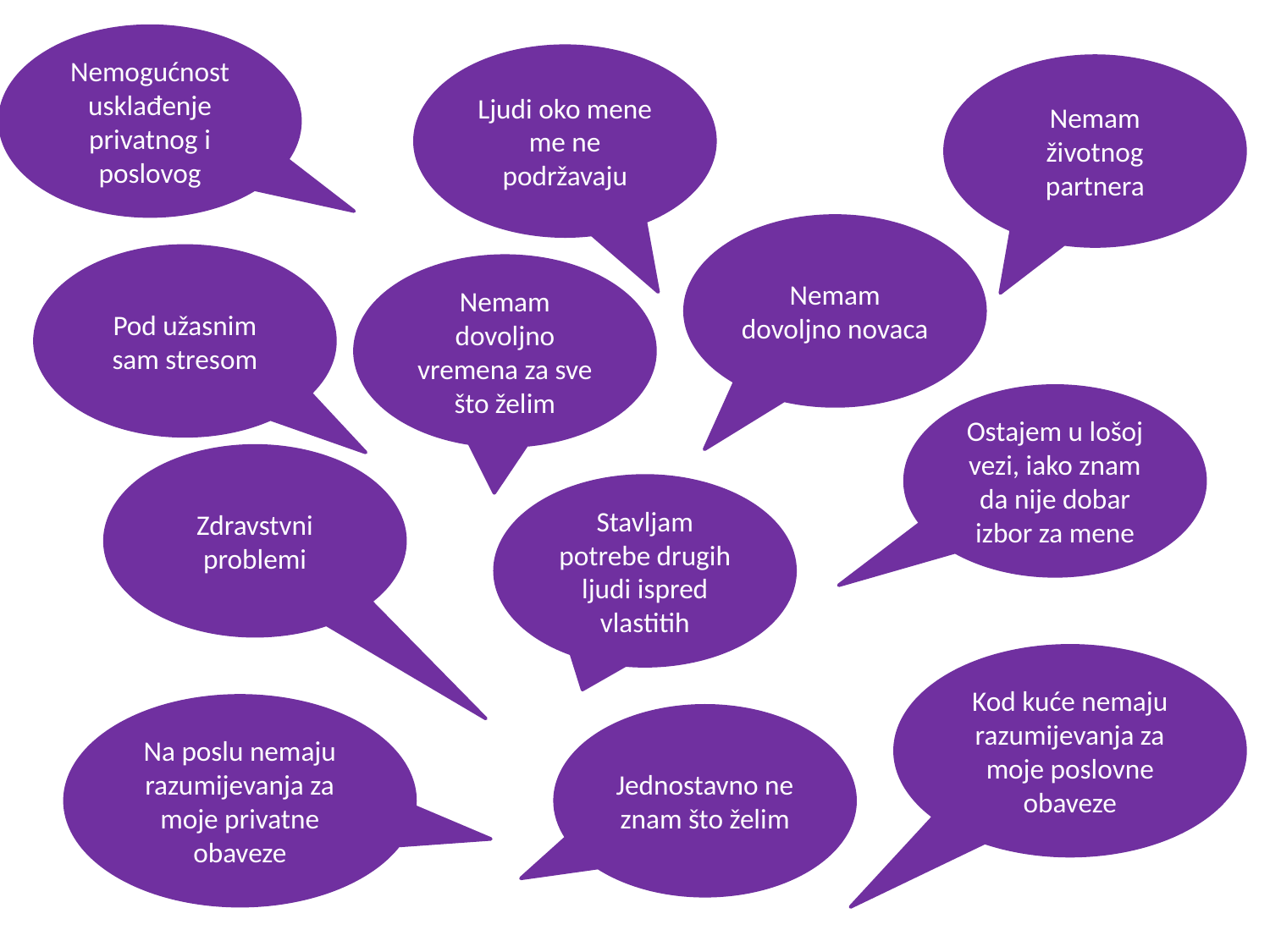

Nemogućnost usklađenje privatnog i poslovog
Ljudi oko mene me ne podržavaju
Nemam životnog partnera
Nemam dovoljno novaca
Pod užasnim sam stresom
Nemam dovoljno vremena za sve što želim
Ostajem u lošoj vezi, iako znam da nije dobar izbor za mene
Zdravstvni problemi
Stavljam potrebe drugih ljudi ispred vlastitih
Kod kuće nemaju razumijevanja za moje poslovne obaveze
Na poslu nemaju razumijevanja za moje privatne obaveze
Jednostavno ne znam što želim